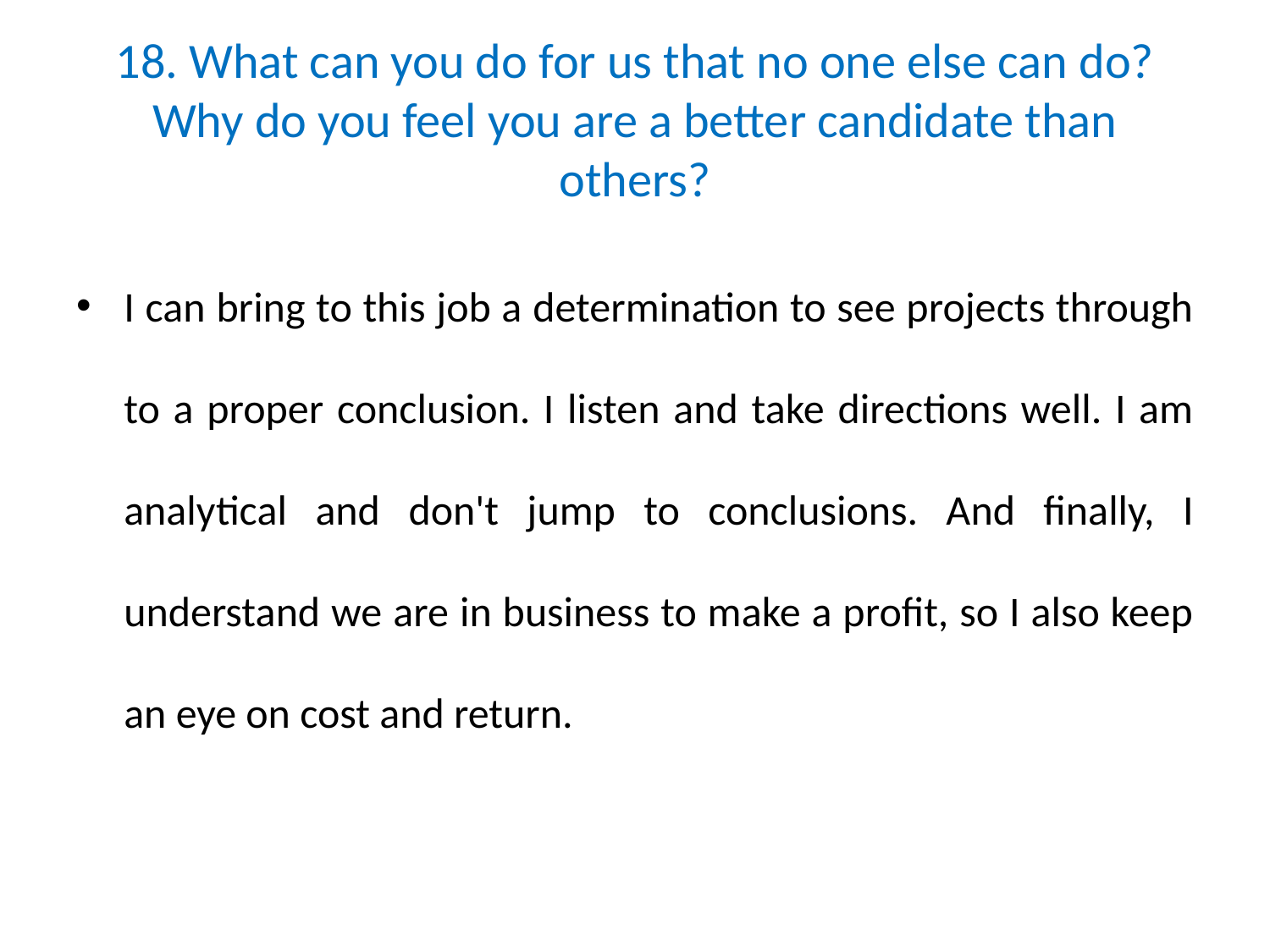

# 18. What can you do for us that no one else can do? Why do you feel you are a better candidate than others?
I can bring to this job a determination to see projects through to a proper conclusion. I listen and take directions well. I am analytical and don't jump to conclusions. And finally, I understand we are in business to make a profit, so I also keep an eye on cost and return.